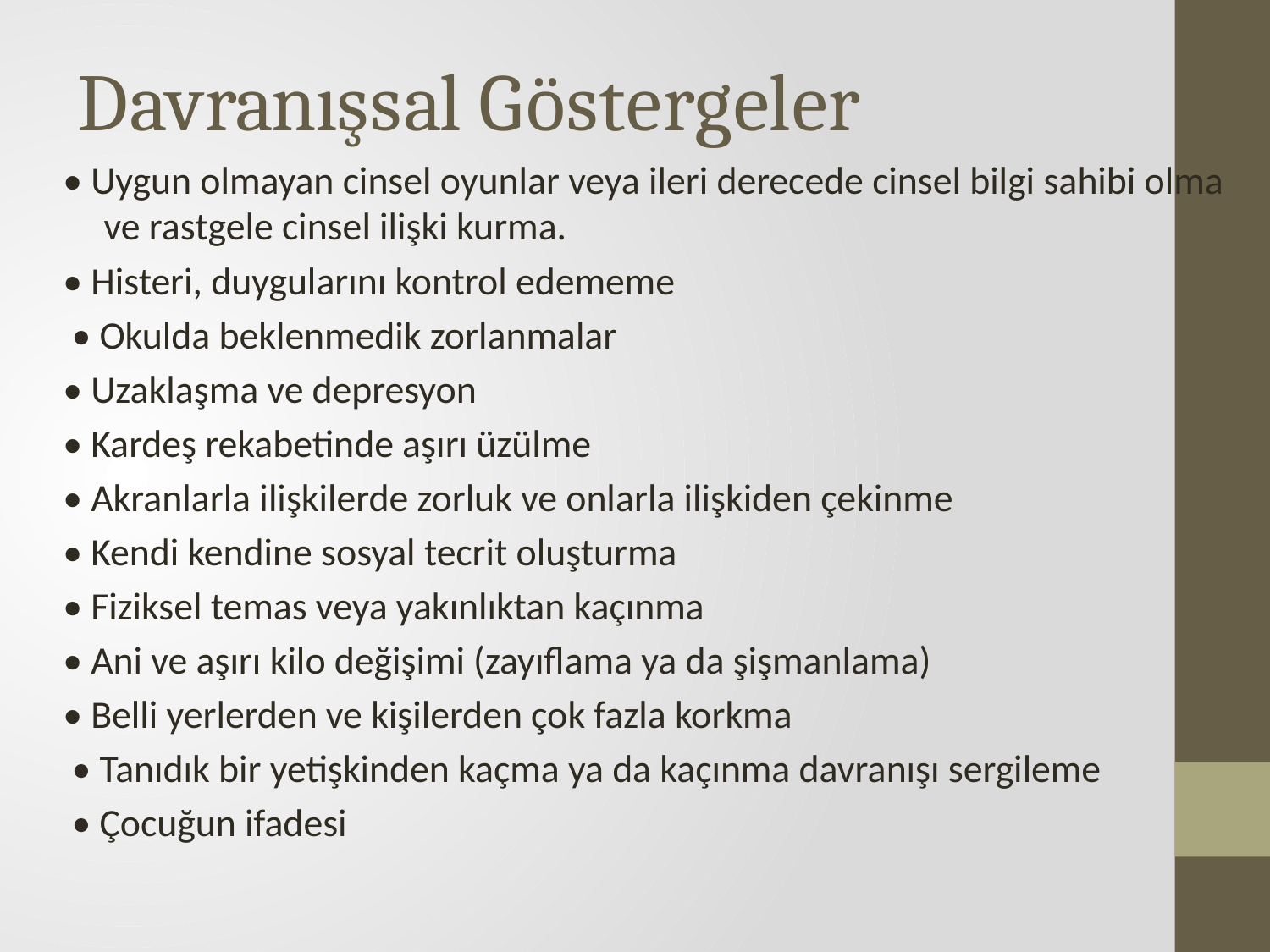

# Davranışsal Göstergeler
• Uygun olmayan cinsel oyunlar veya ileri derecede cinsel bilgi sahibi olma ve rastgele cinsel ilişki kurma.
• Histeri, duygularını kontrol edememe
 • Okulda beklenmedik zorlanmalar
• Uzaklaşma ve depresyon
• Kardeş rekabetinde aşırı üzülme
• Akranlarla ilişkilerde zorluk ve onlarla ilişkiden çekinme
• Kendi kendine sosyal tecrit oluşturma
• Fiziksel temas veya yakınlıktan kaçınma
• Ani ve aşırı kilo değişimi (zayıflama ya da şişmanlama)
• Belli yerlerden ve kişilerden çok fazla korkma
 • Tanıdık bir yetişkinden kaçma ya da kaçınma davranışı sergileme
 • Çocuğun ifadesi